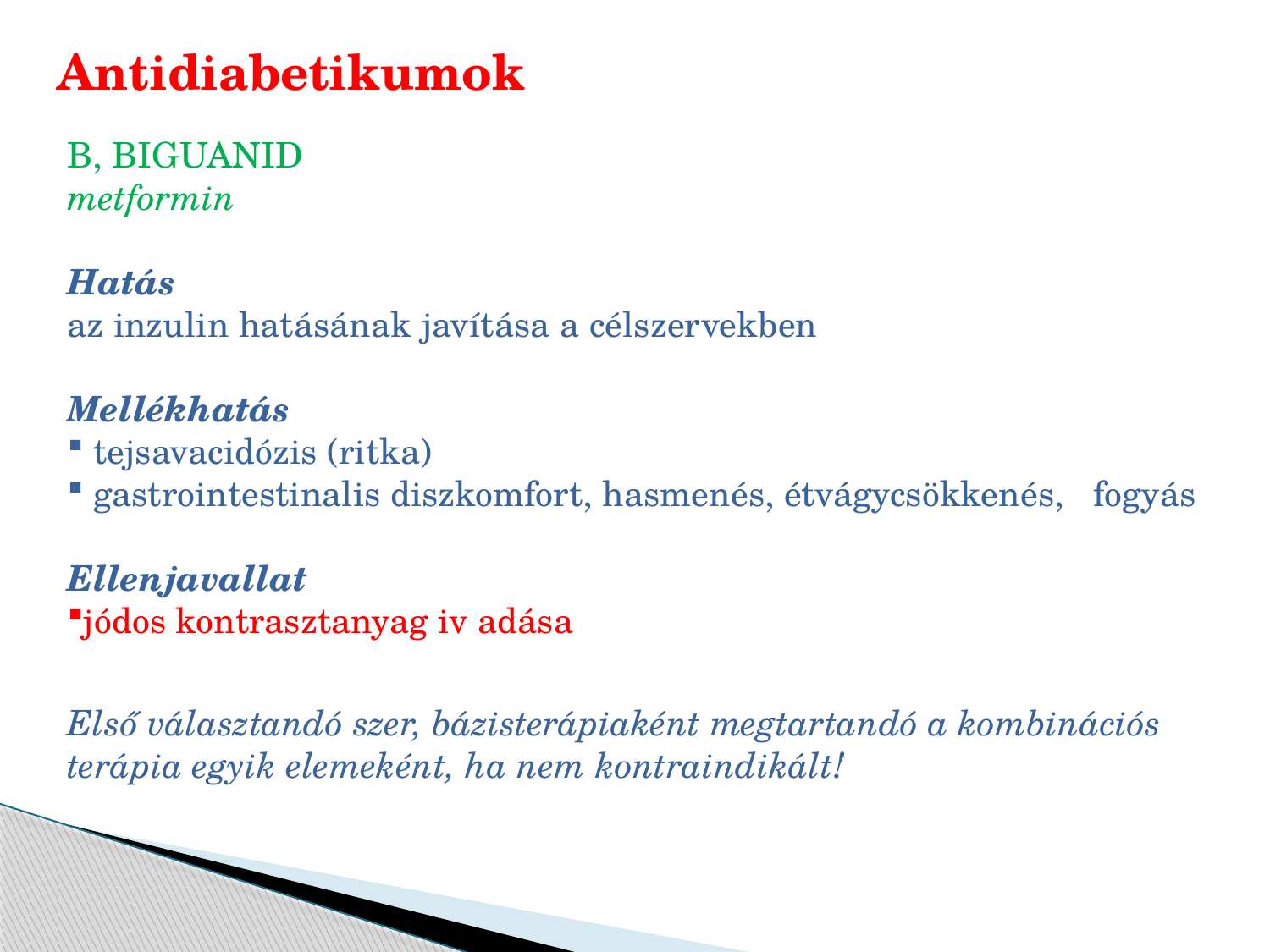

Antidiabetikumok
B, BIGUANID
metformin

Hatás
az inzulin hatásának javítása a célszervekben

Mellékhatás
 tejsavacidózis (ritka)
 gastrointestinalis diszkomfort, hasmenés, étvágycsökkenés,   fogyás

Ellenjavallat
jódos kontrasztanyag iv adása

Első választandó szer, bázisterápiaként megtartandó a kombinációs terápia egyik elemeként, ha nem kontraindikált!